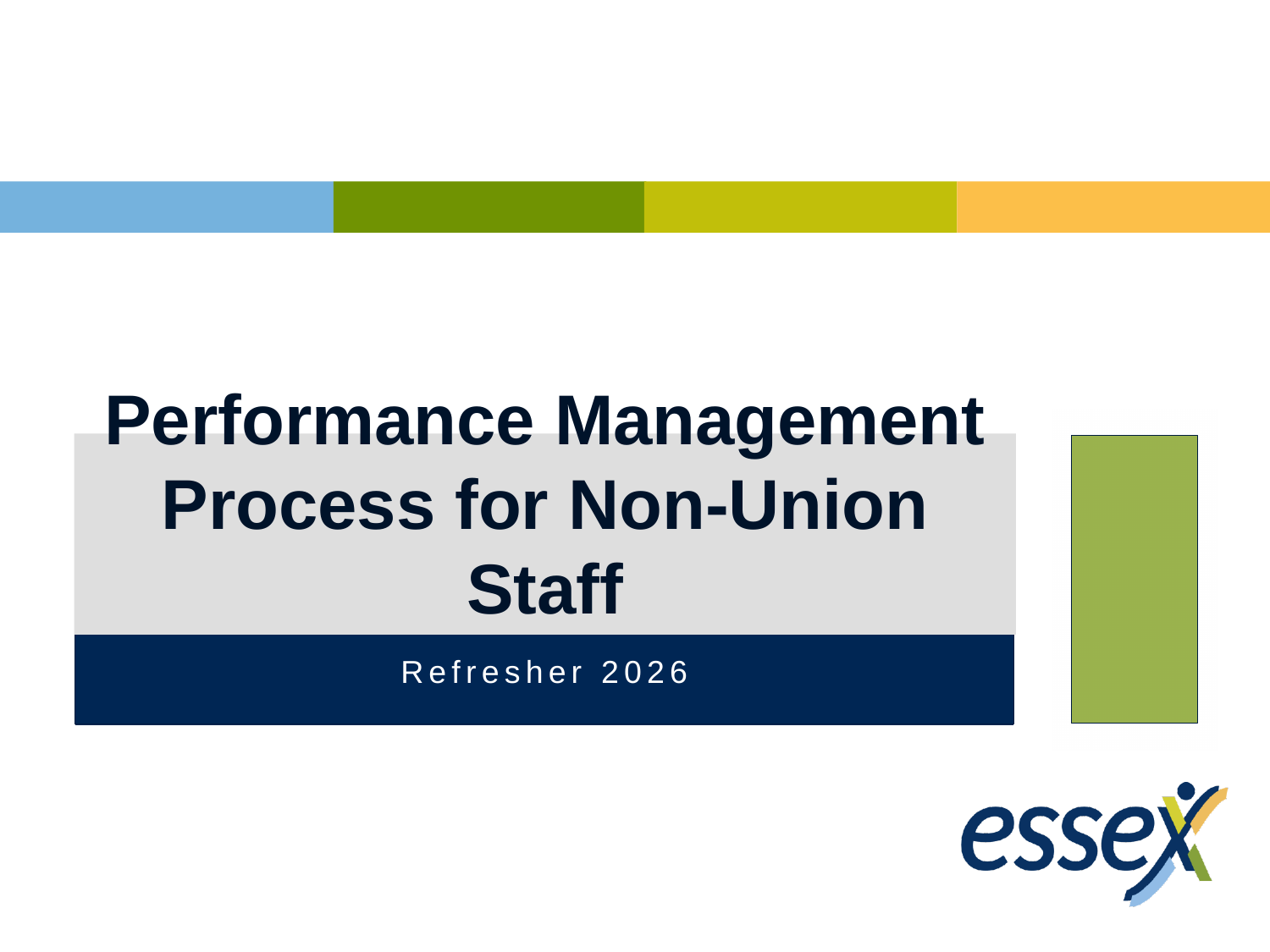

# Performance Management Process for Non-Union Staff
Refresher 2026